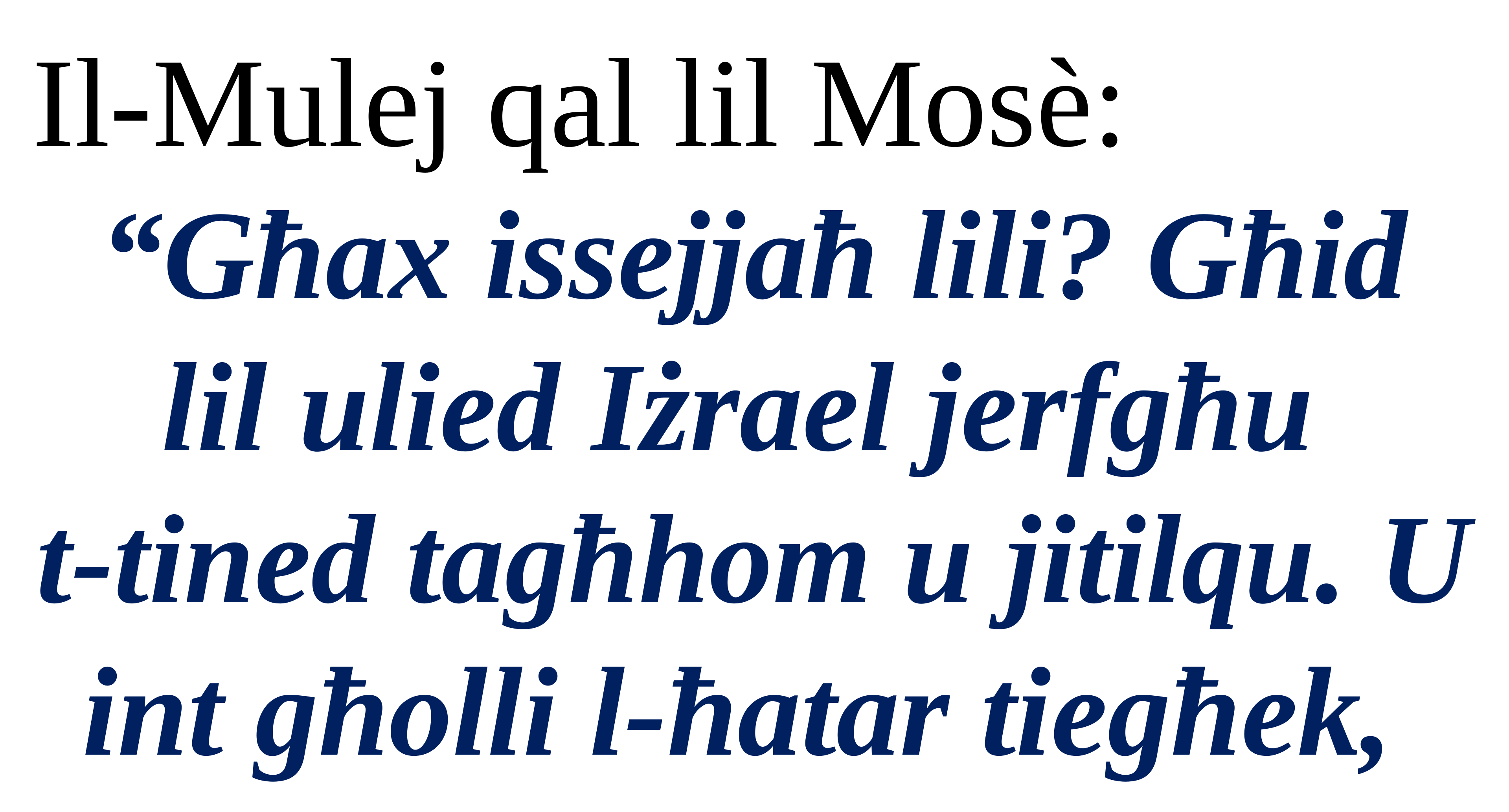

Il-Mulej qal lil Mosè:
“Għax issejjaħ lili? Għid lil ulied Iżrael jerfgħu
t-tined tagħhom u jitilqu. U int għolli l-ħatar tiegħek,